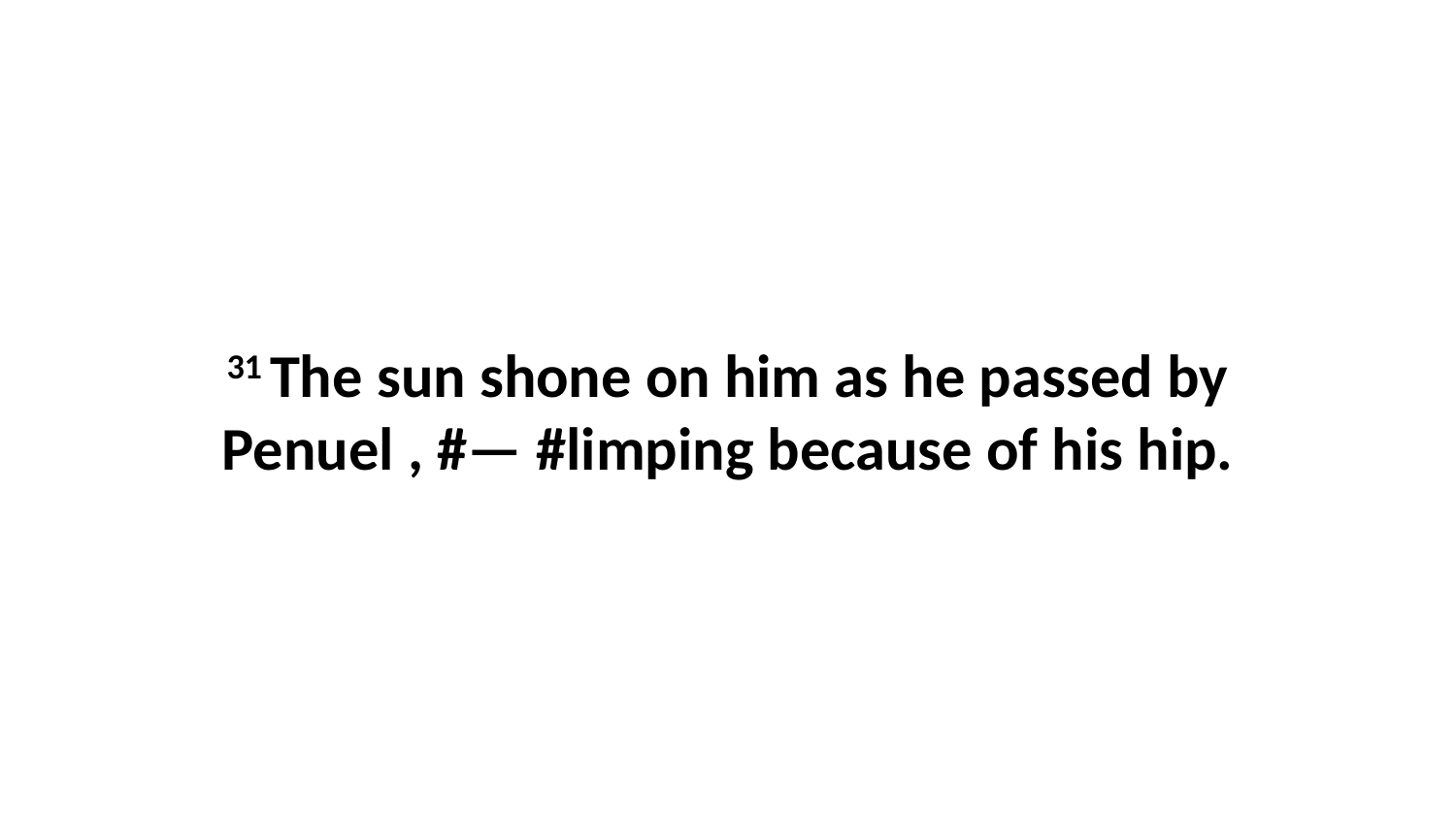

31 The sun shone on him as he passed by Penuel , #— #limping because of his hip.